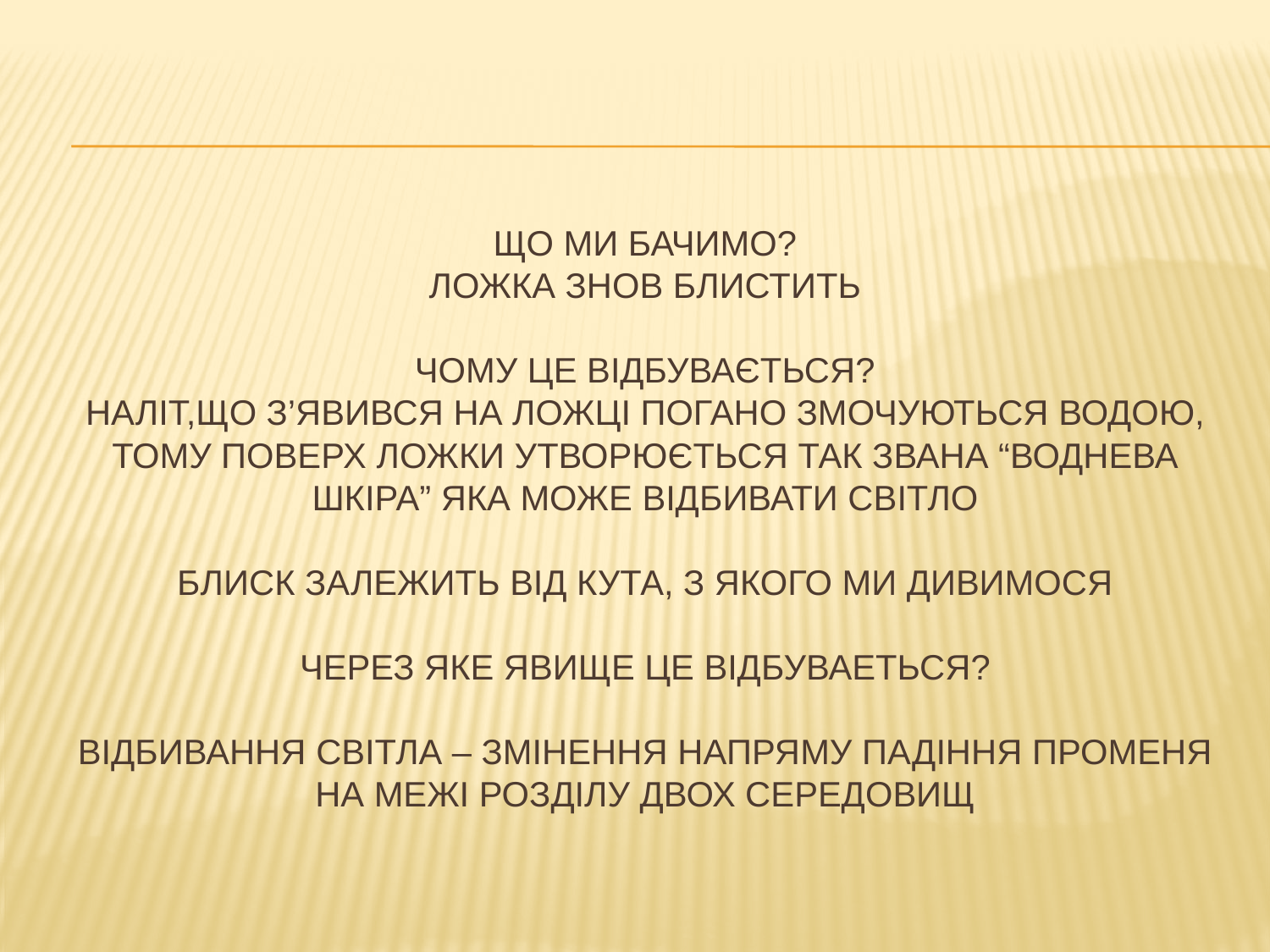

# ЩО МИ БАЧИМО? ЛОЖКА ЗНОВ БЛИСТИТЬ ЧОМУ ЦЕ ВІДБУВАЄТЬСЯ? НАЛІТ,ЩО З’ЯВИВСЯ НА ЛОЖЦІ ПОГАНО ЗМОЧУЮТЬСЯ ВОДОЮ, ТОМУ ПОВЕРХ ЛОЖКИ УТВОРЮЄТЬСЯ ТАК ЗВАНА “ВОДНЕВА ШКІРА” ЯКА МОЖЕ ВІДБИВАТИ СВІТЛО БЛИСК ЗАЛЕЖИТЬ ВІД КУТА, З ЯКОГО МИ ДИВИМОСЯ ЧЕРЕЗ ЯКЕ ЯВИЩЕ ЦЕ ВІДБУВАЕТЬСЯ? ВІДБИВАННЯ СВІТЛА – ЗМІНЕННЯ НАПРЯМУ ПАДІННЯ ПРОМЕНЯ НА МЕЖІ РОзДІЛУ ДВОХ СЕРЕДОВИЩ